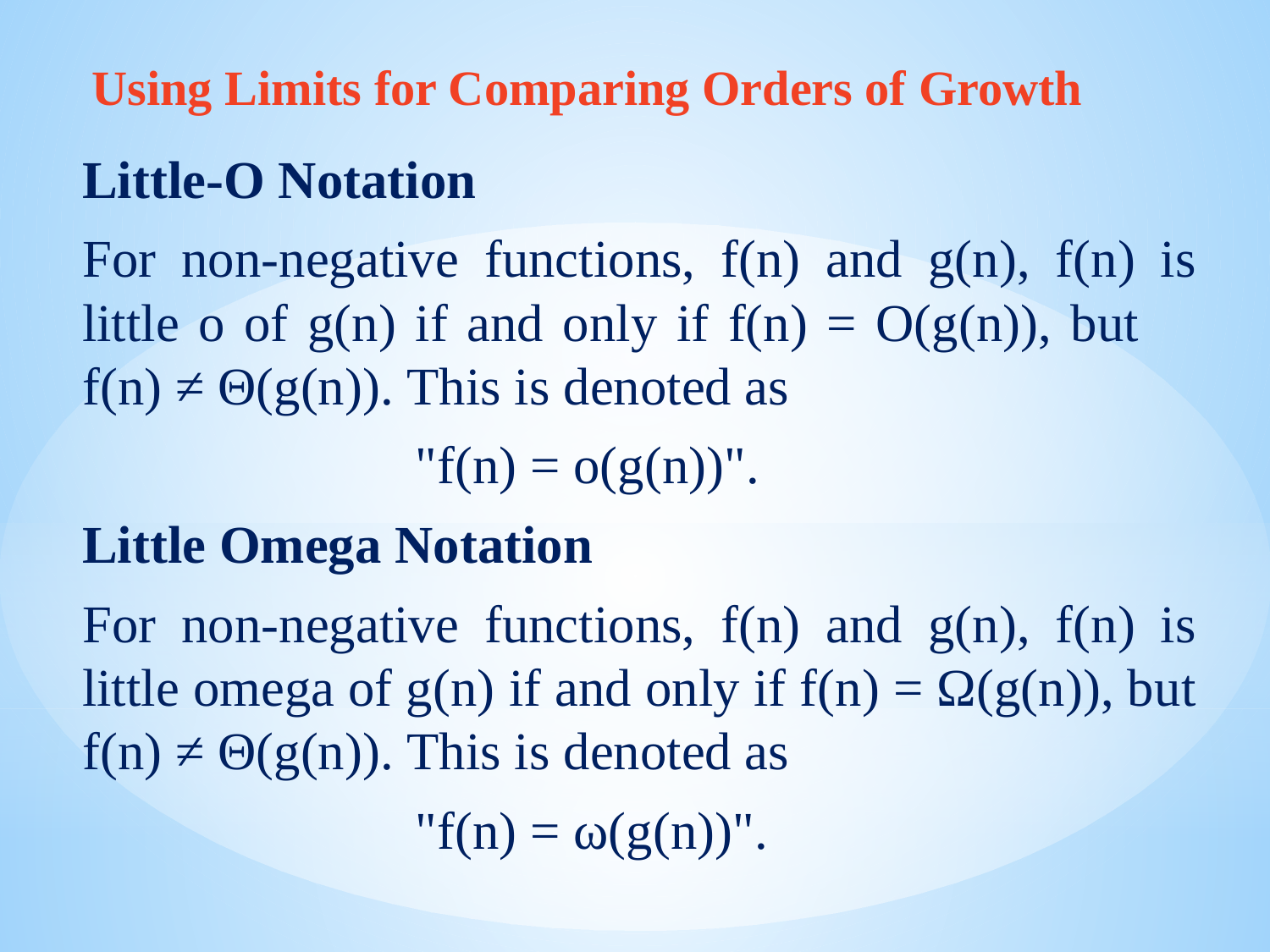

Using Limits for Comparing Orders of Growth
Little-O Notation
For non-negative functions, f(n) and g(n), f(n) is little o of g(n) if and only if f(n) = O(g(n)), but    f(n) ≠ Θ(g(n)). This is denoted as
                         "f(n) = o(g(n))".
Little Omega Notation
For non-negative functions, f(n) and g(n), f(n) is little omega of g(n) if and only if f(n) = Ω(g(n)), but f(n) ≠ Θ(g(n)). This is denoted as
                         "f(n) = ω(g(n))".